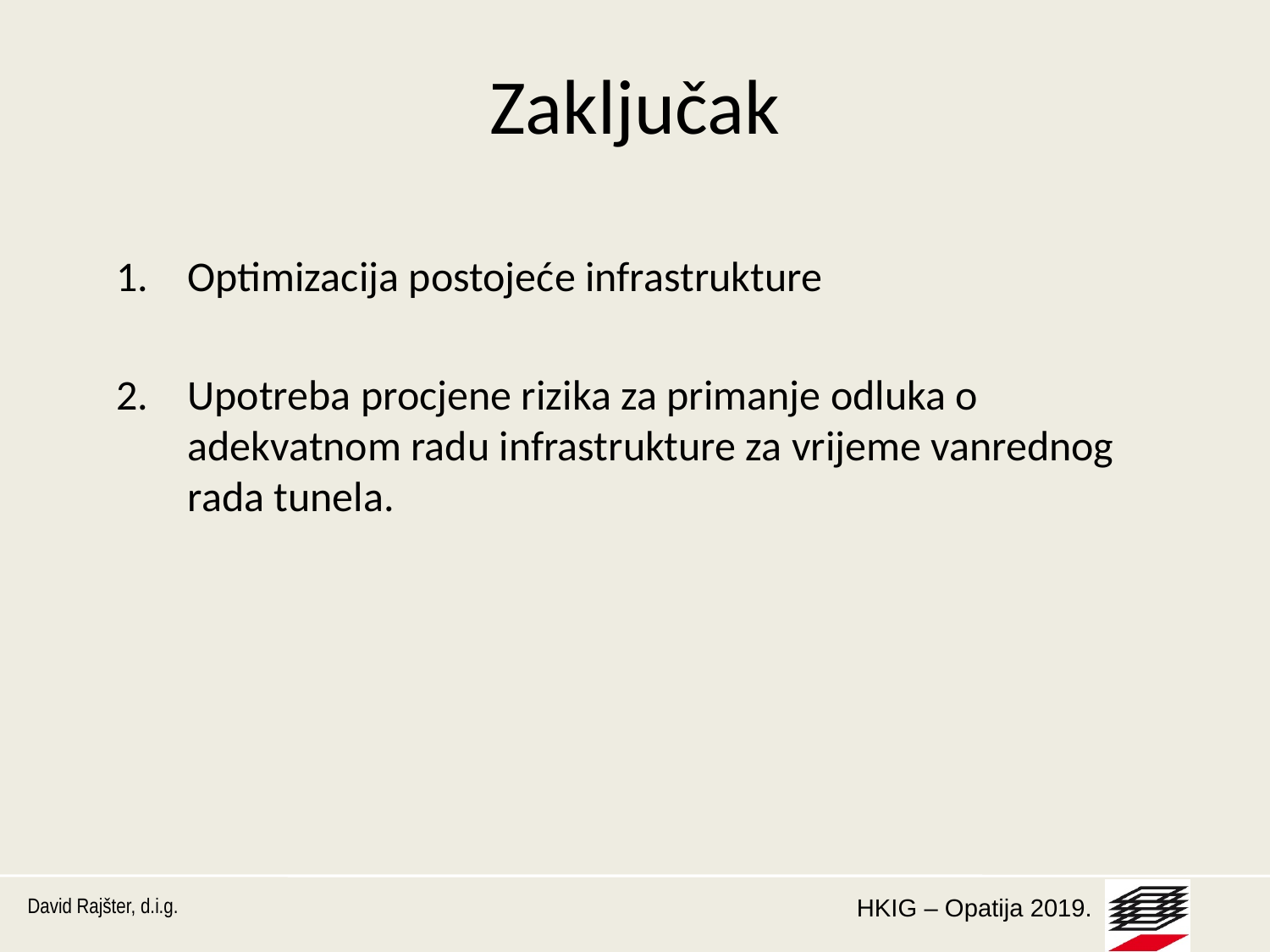

# Zaključak
Optimizacija postojeće infrastrukture

Upotreba procjene rizika za primanje odluka o adekvatnom radu infrastrukture za vrijeme vanrednog rada tunela.

David Rajšter, d.i.g.